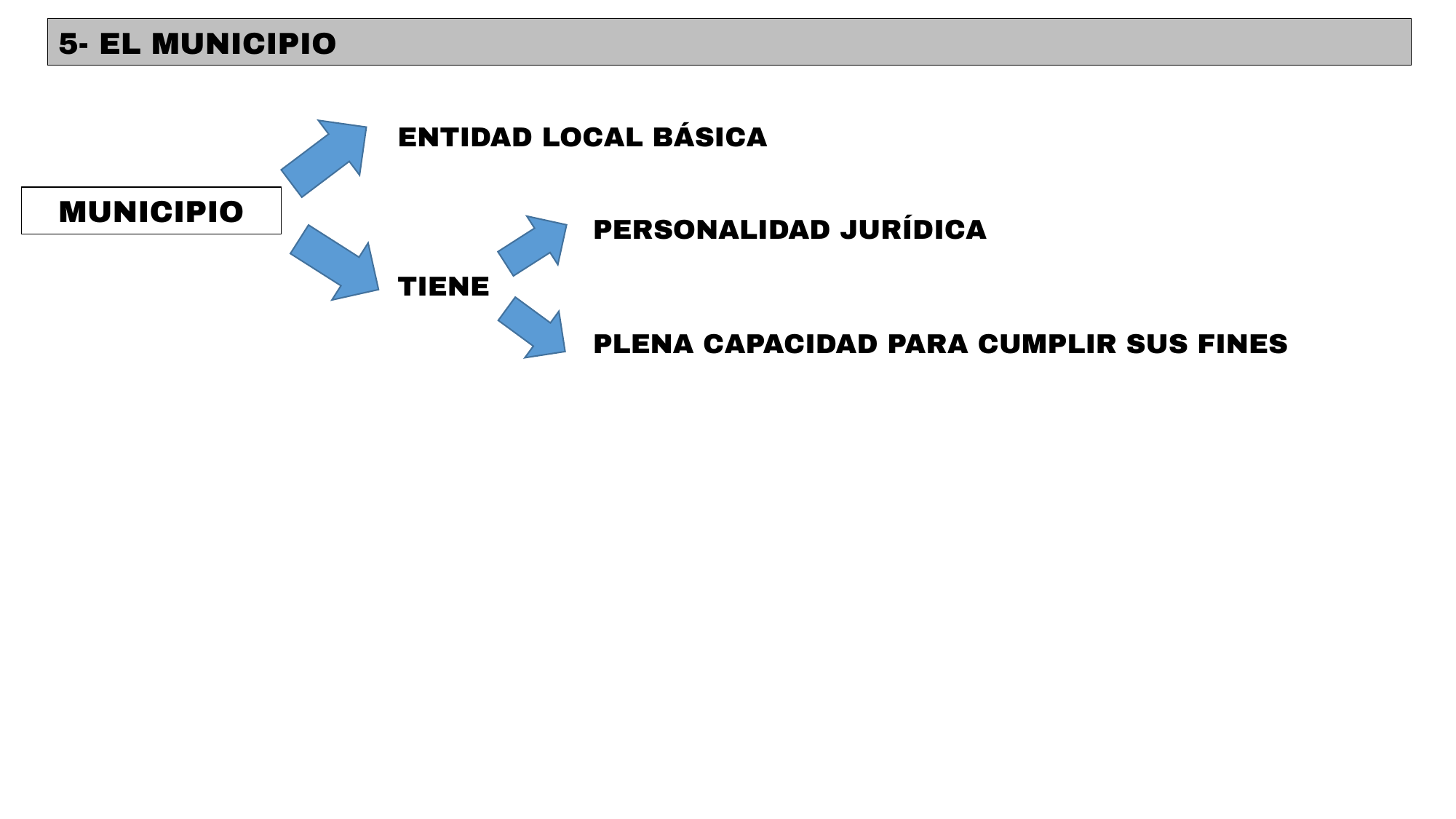

5- EL MUNICIPIO

ENTIDAD LOCAL BÁSICA
MUNICIPIO
PERSONALIDAD JURÍDICA

TIENE

PLENA CAPACIDAD PARA CUMPLIR SUS FINES